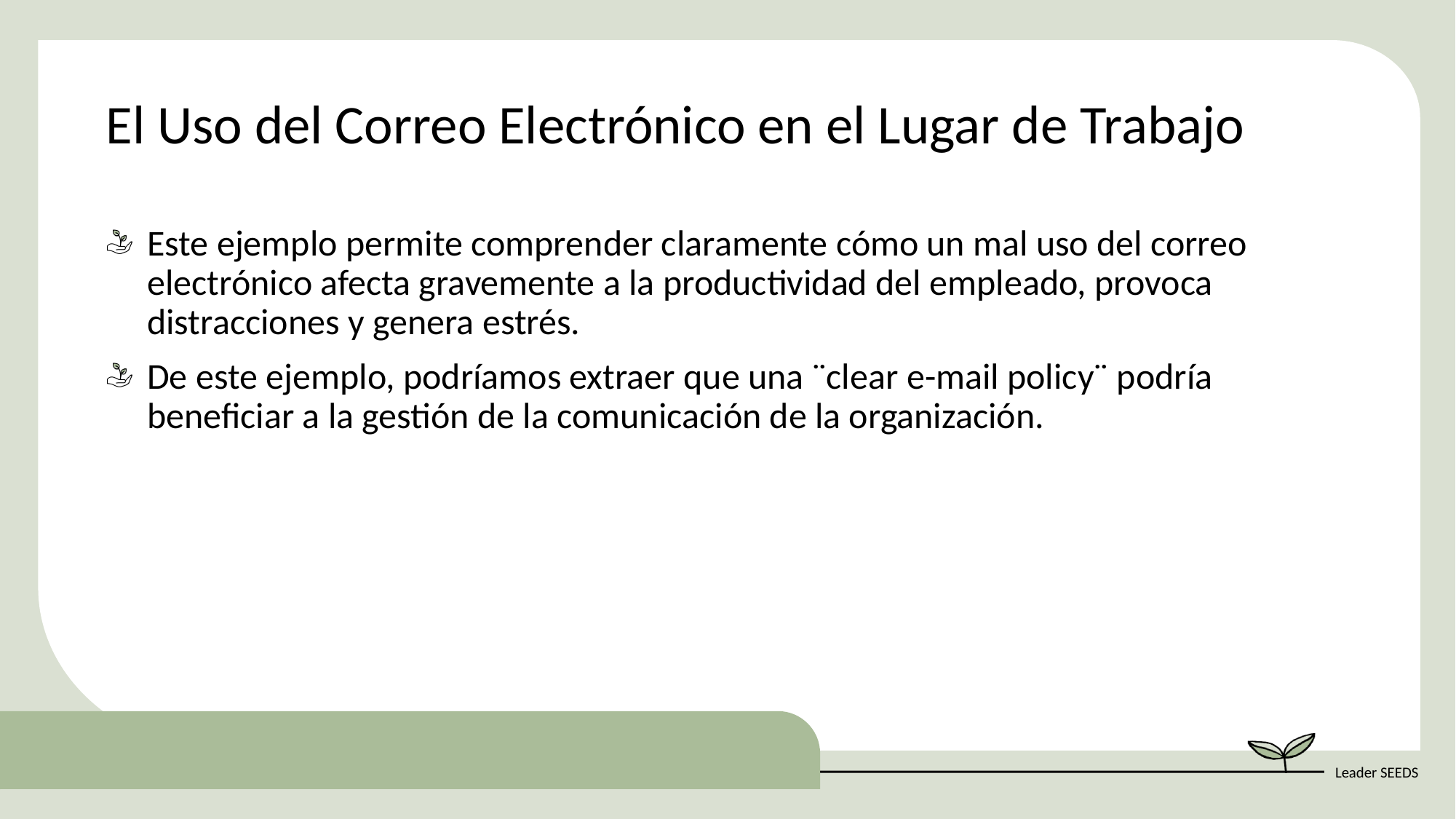

El Uso del Correo Electrónico en el Lugar de Trabajo
Este ejemplo permite comprender claramente cómo un mal uso del correo electrónico afecta gravemente a la productividad del empleado, provoca distracciones y genera estrés.
De este ejemplo, podríamos extraer que una ¨clear e-mail policy¨ podría beneficiar a la gestión de la comunicación de la organización.